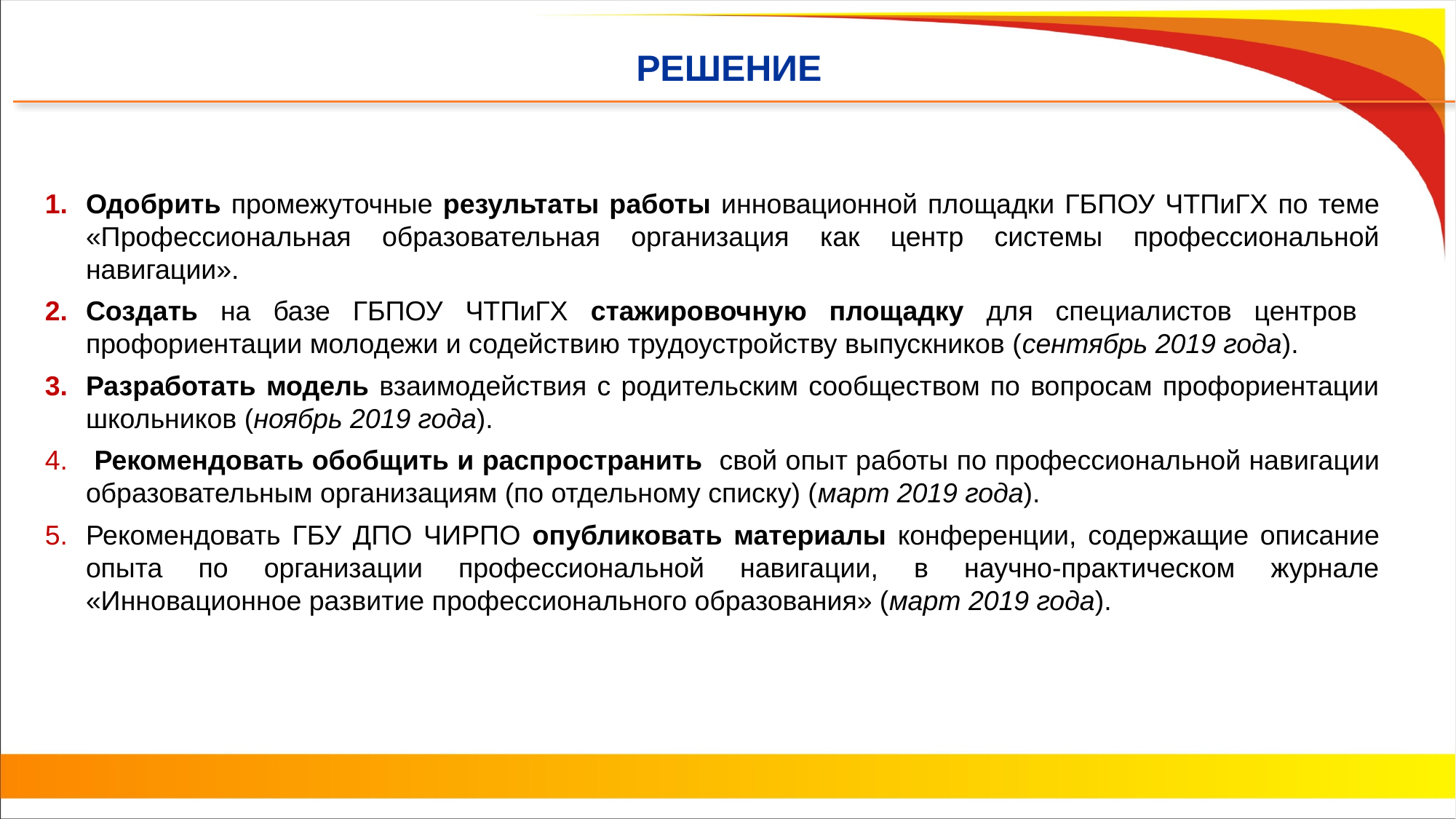

РЕШЕНИЕ

Одобрить промежуточные результаты работы инновационной площадки ГБПОУ ЧТПиГХ по теме «Профессиональная образовательная организация как центр системы профессиональной навигации».
Создать на базе ГБПОУ ЧТПиГХ стажировочную площадку для специалистов центров  профориентации молодежи и содействию трудоустройству выпускников (сентябрь 2019 года).
Разработать модель взаимодействия с родительским сообществом по вопросам профориентации школьников (ноябрь 2019 года).
 Рекомендовать обобщить и распространить  свой опыт работы по профессиональной навигации образовательным организациям (по отдельному списку) (март 2019 года).
Рекомендовать ГБУ ДПО ЧИРПО опубликовать материалы конференции, содержащие описание опыта по организации профессиональной навигации, в научно-практическом журнале «Инновационное развитие профессионального образования» (март 2019 года).